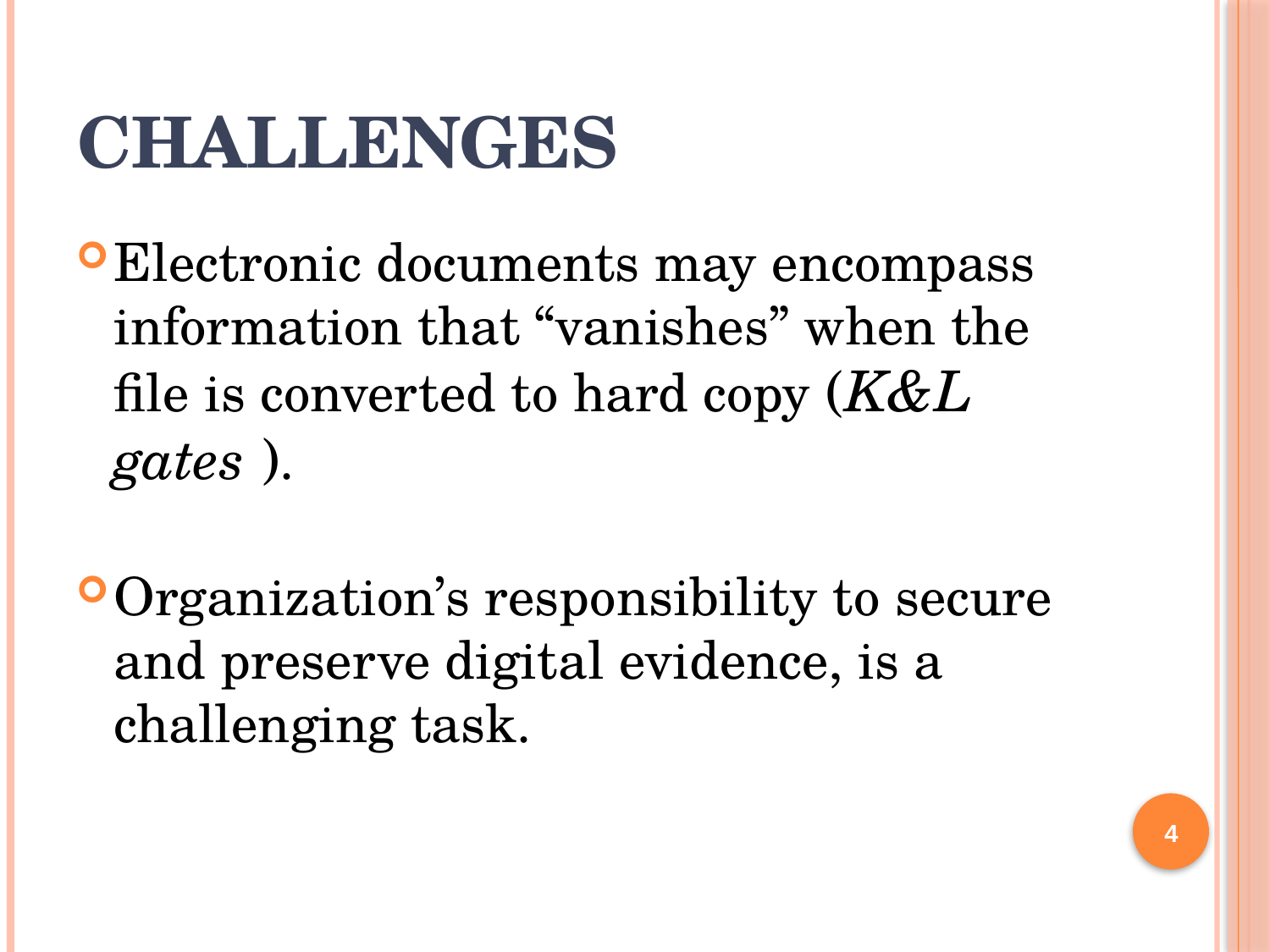

Challenges
Electronic documents may encompass information that “vanishes” when the file is converted to hard copy (K&L gates ).

Organization’s responsibility to secure and preserve digital evidence, is a challenging task.

4